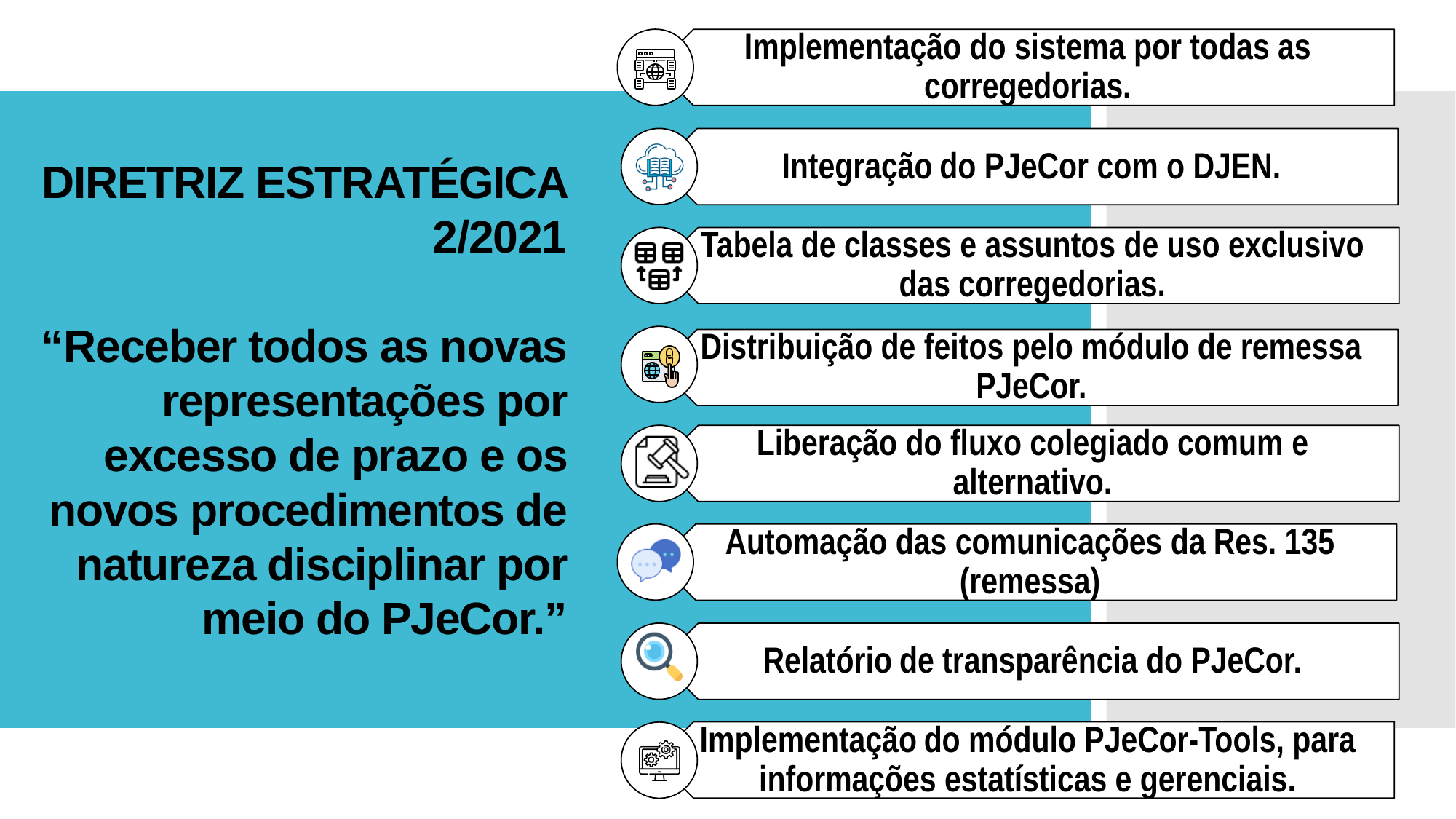

Implementação do sistema por todas as corregedorias.
Integração do PJeCor com o DJEN.
Tabela de classes e assuntos de uso exclusivo das corregedorias.
Distribuição de feitos pelo módulo de remessa PJeCor.
Liberação do fluxo colegiado comum e alternativo.
Automação das comunicações da Res. 135 (remessa)
Relatório de transparência do PJeCor.
Implementação do módulo PJeCor-Tools, para informações estatísticas e gerenciais.
DIRETRIZ ESTRATÉGICA 2/2021

“Receber todos as novas representações por excesso de prazo e os novos procedimentos de natureza disciplinar por meio do PJeCor.”